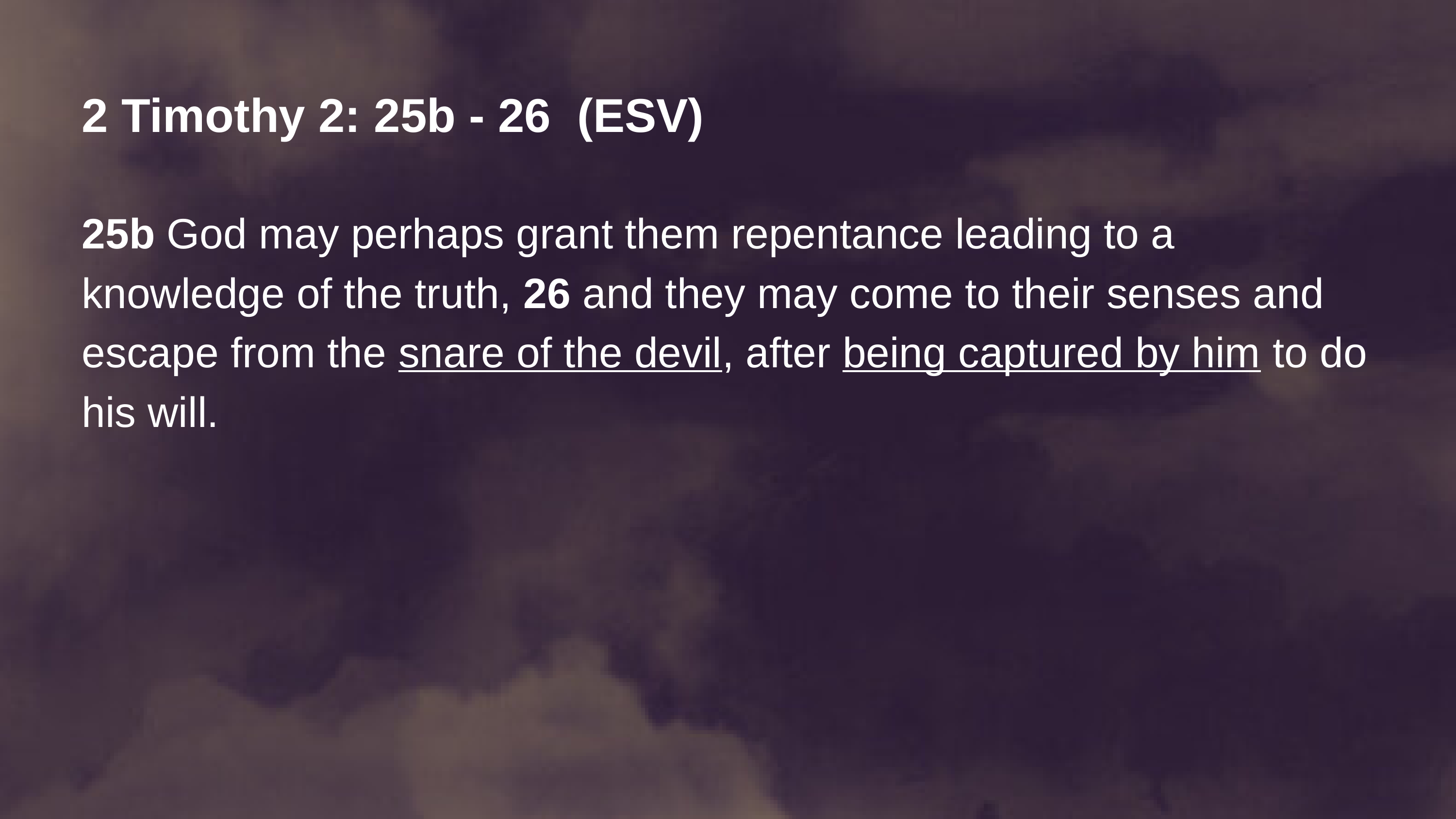

2 Timothy 2: 25b - 26  (ESV)
25b God may perhaps grant them repentance leading to a knowledge of the truth, 26 and they may come to their senses and escape from the snare of the devil, after being captured by him to do his will.